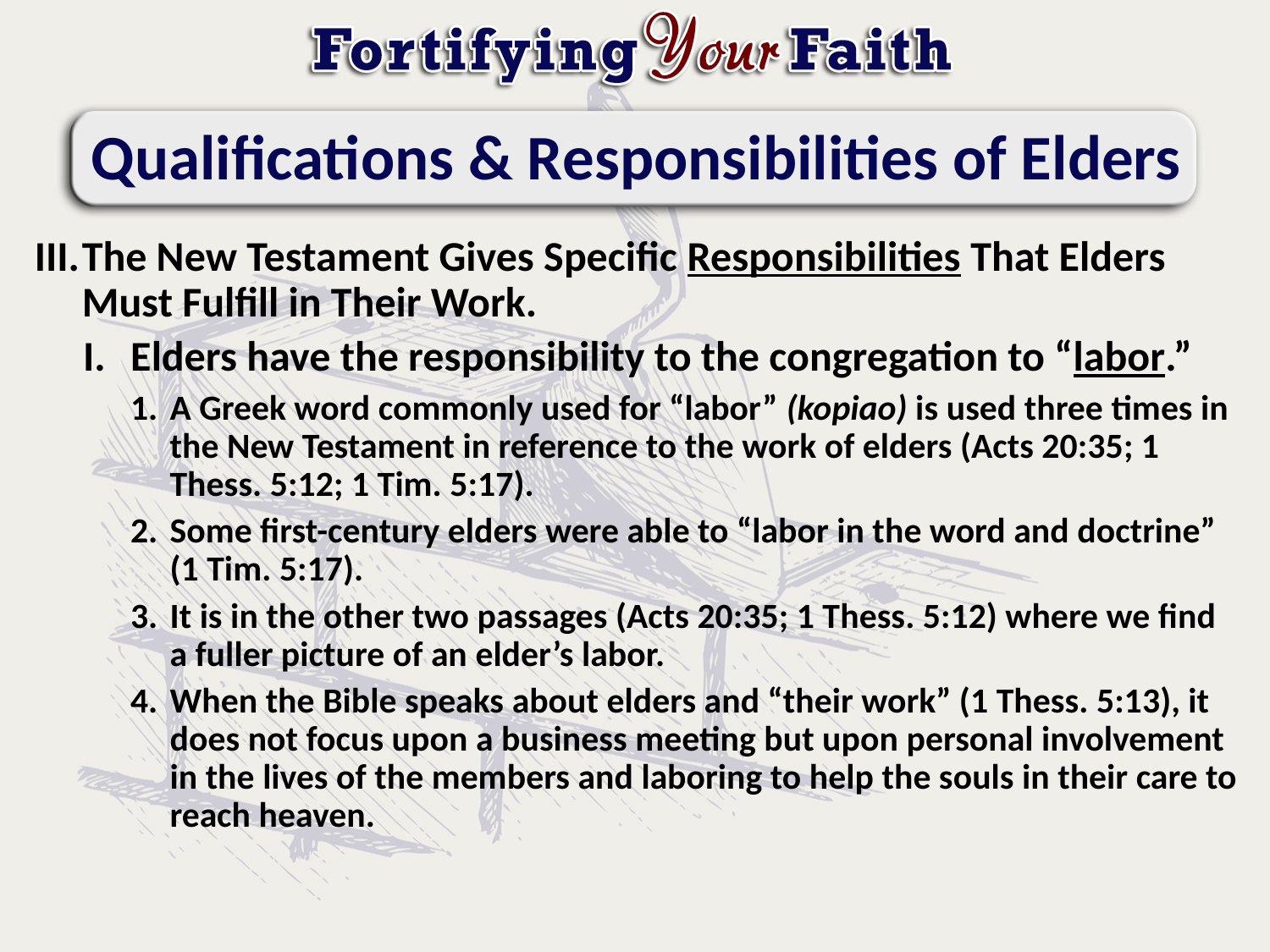

# Qualifications & Responsibilities of Elders
The New Testament Gives Specific Responsibilities That Elders Must Fulfill in Their Work.
Elders have the responsibility to the congregation to “labor.”
A Greek word commonly used for “labor” (kopiao) is used three times in the New Testament in reference to the work of elders (Acts 20:35; 1 Thess. 5:12; 1 Tim. 5:17).
Some first-century elders were able to “labor in the word and doctrine” (1 Tim. 5:17).
It is in the other two passages (Acts 20:35; 1 Thess. 5:12) where we find a fuller picture of an elder’s labor.
When the Bible speaks about elders and “their work” (1 Thess. 5:13), it does not focus upon a business meeting but upon personal involvement in the lives of the members and laboring to help the souls in their care to reach heaven.